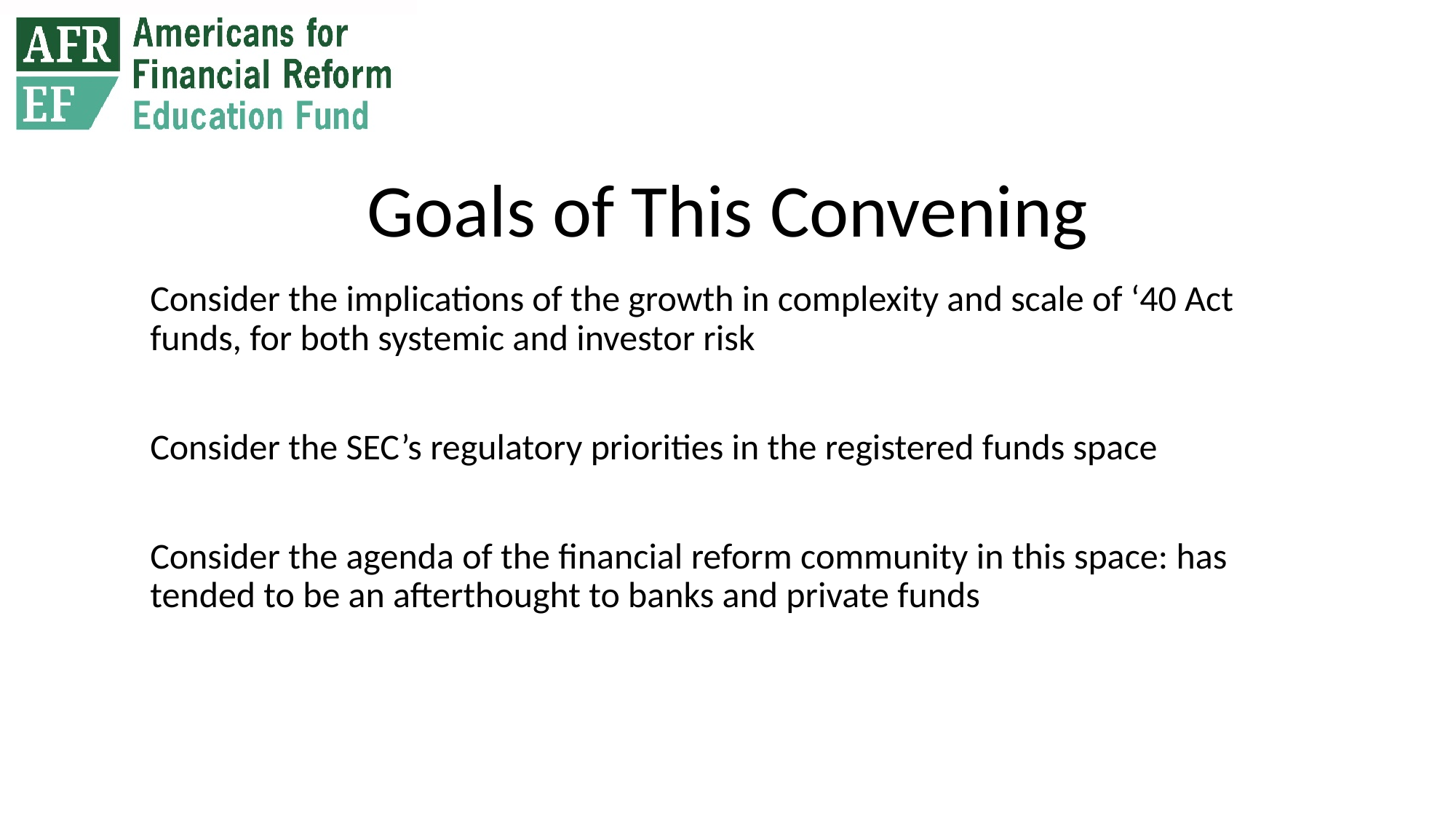

# Goals of This Convening
Consider the implications of the growth in complexity and scale of ‘40 Act funds, for both systemic and investor risk

Consider the SEC’s regulatory priorities in the registered funds space

Consider the agenda of the financial reform community in this space: has tended to be an afterthought to banks and private funds